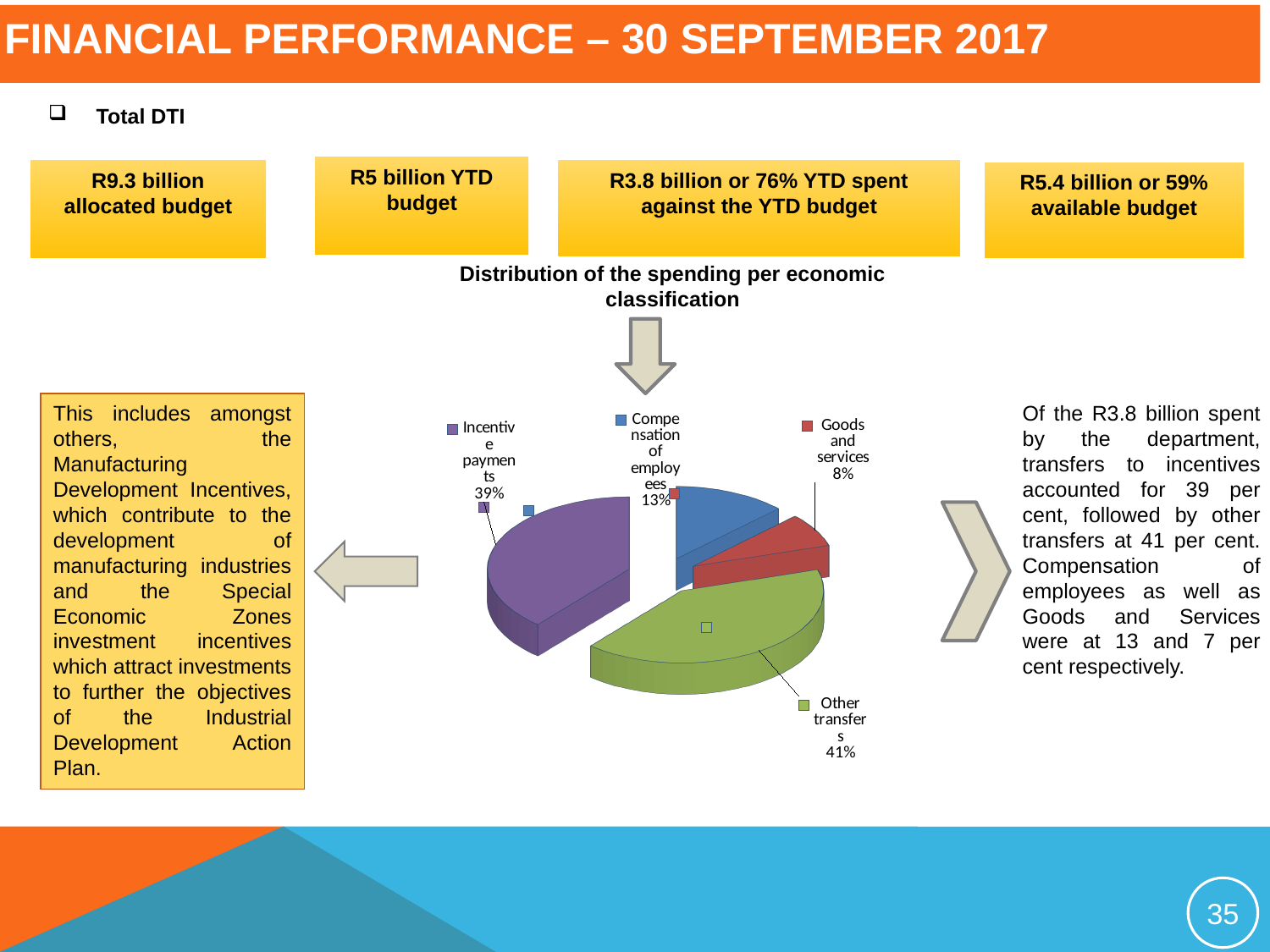

Financial performance – 30 SEPTEMBER 2017
Total DTI

R5 billion YTD budget
R3.8 billion or 76% YTD spent against the YTD budget
R9.3 billion allocated budget
R5.4 billion or 59% available budget
Distribution of the spending per economic classification

This includes amongst others, the Manufacturing Development Incentives, which contribute to the development of manufacturing industries and the Special Economic Zones investment incentives which attract investments to further the objectives of the Industrial Development Action Plan.

Of the R3.8 billion spent by the department, transfers to incentives accounted for 39 per cent, followed by other transfers at 41 per cent. Compensation of employees as well as Goods and Services were at 13 and 7 per cent respectively.

[unsupported chart]

35